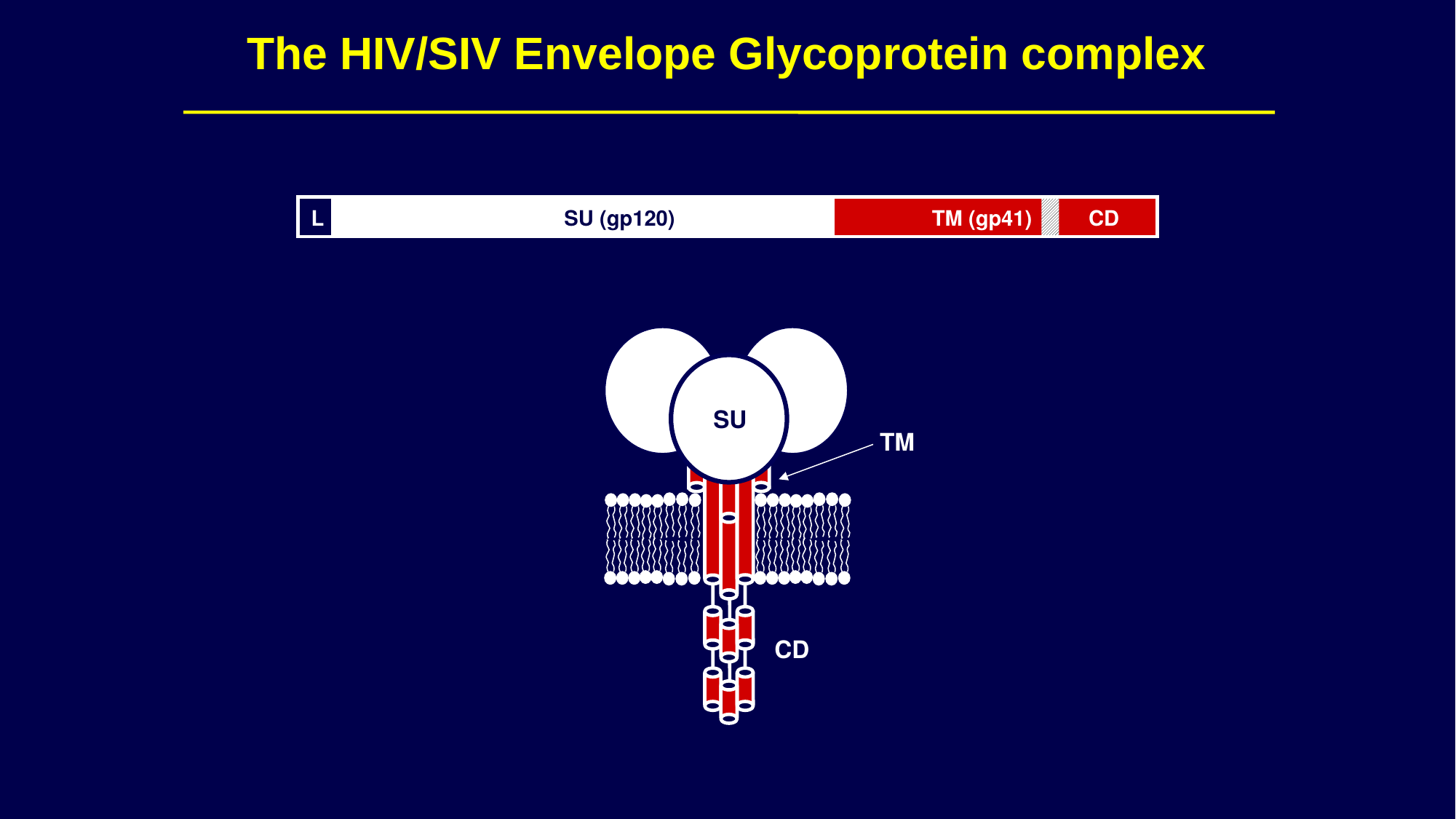

The HIV/SIV Envelope Glycoprotein complex

L
SU (gp120)
TM (gp41)
CD

SU

TM

CD